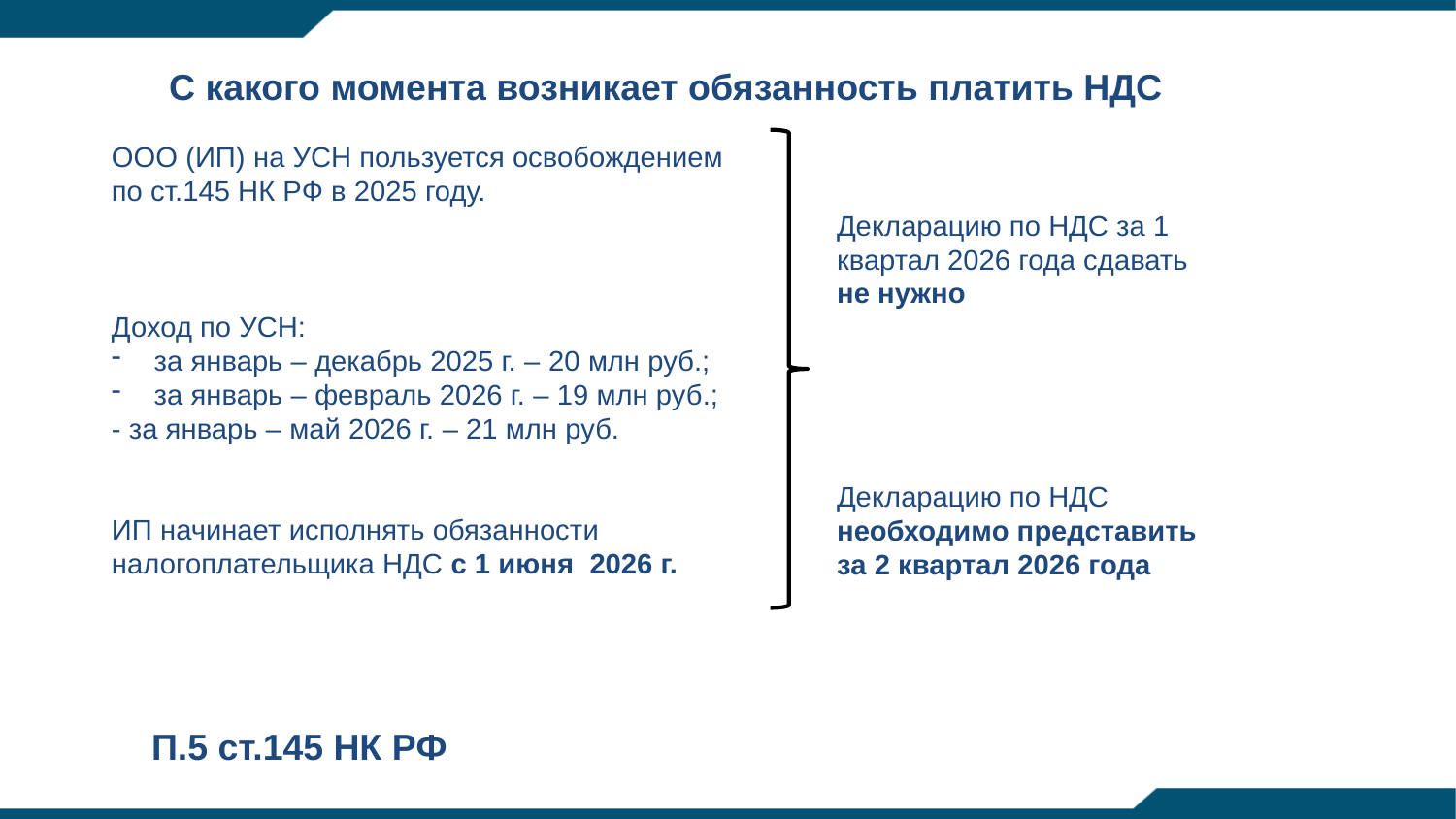

С какого момента возникает обязанность платить НДС

ООО (ИП) на УСН пользуется освобождением по ст.145 НК РФ в 2025 году.

Доход по УСН:
 за январь – декабрь 2025 г. – 20 млн руб.;
 за январь – февраль 2026 г. – 19 млн руб.;
- за январь – май 2026 г. – 21 млн руб.

ИП начинает исполнять обязанности налогоплательщика НДС с 1 июня  2026 г.
Декларацию по НДС за 1 квартал 2026 года сдавать не нужно

Декларацию по НДС необходимо представить за 2 квартал 2026 года
П.5 ст.145 НК РФ